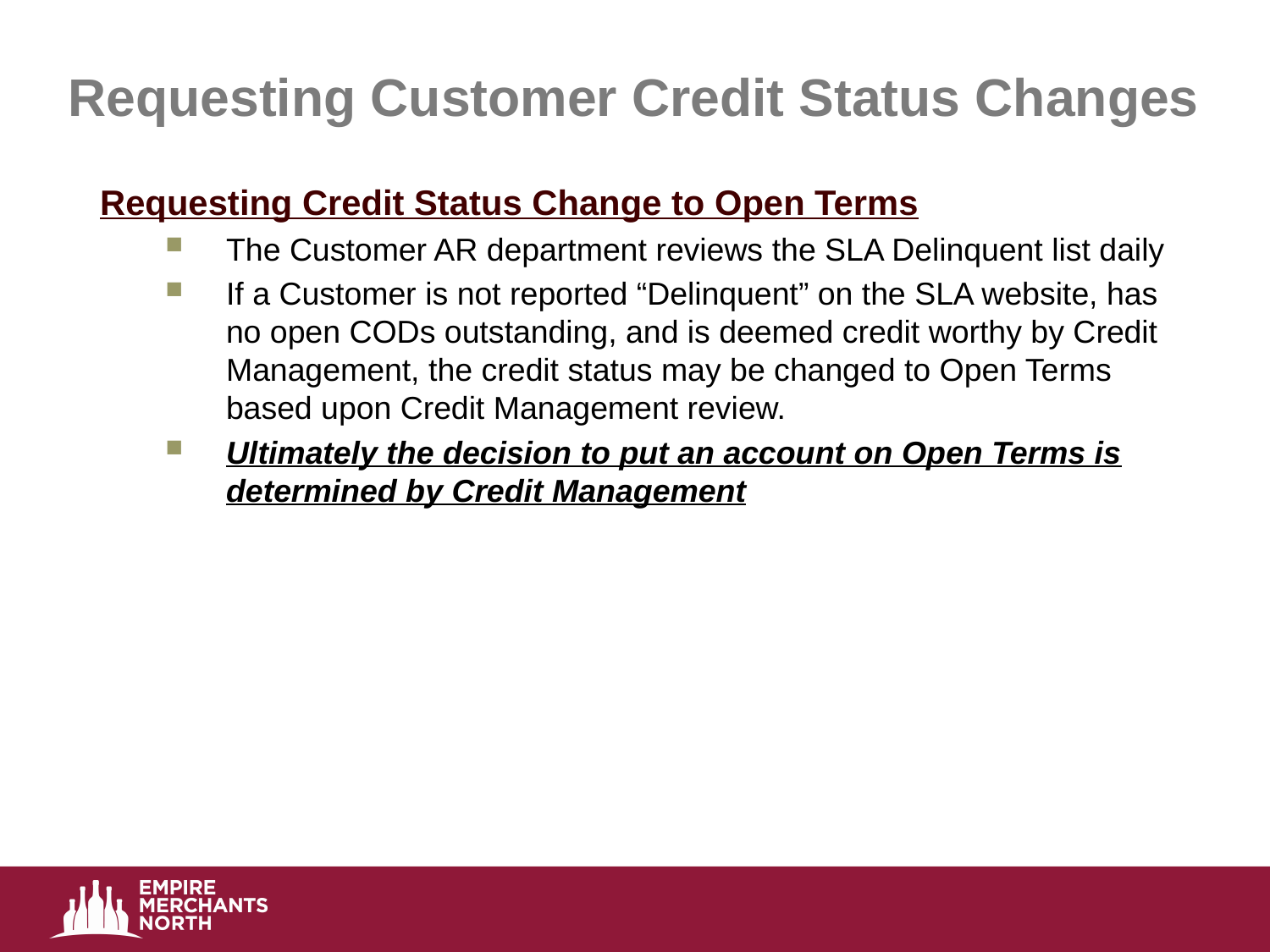

# Requesting Customer Credit Status Changes
Requesting Credit Status Change to Open Terms
The Customer AR department reviews the SLA Delinquent list daily
If a Customer is not reported “Delinquent” on the SLA website, has no open CODs outstanding, and is deemed credit worthy by Credit Management, the credit status may be changed to Open Terms based upon Credit Management review.
Ultimately the decision to put an account on Open Terms is determined by Credit Management